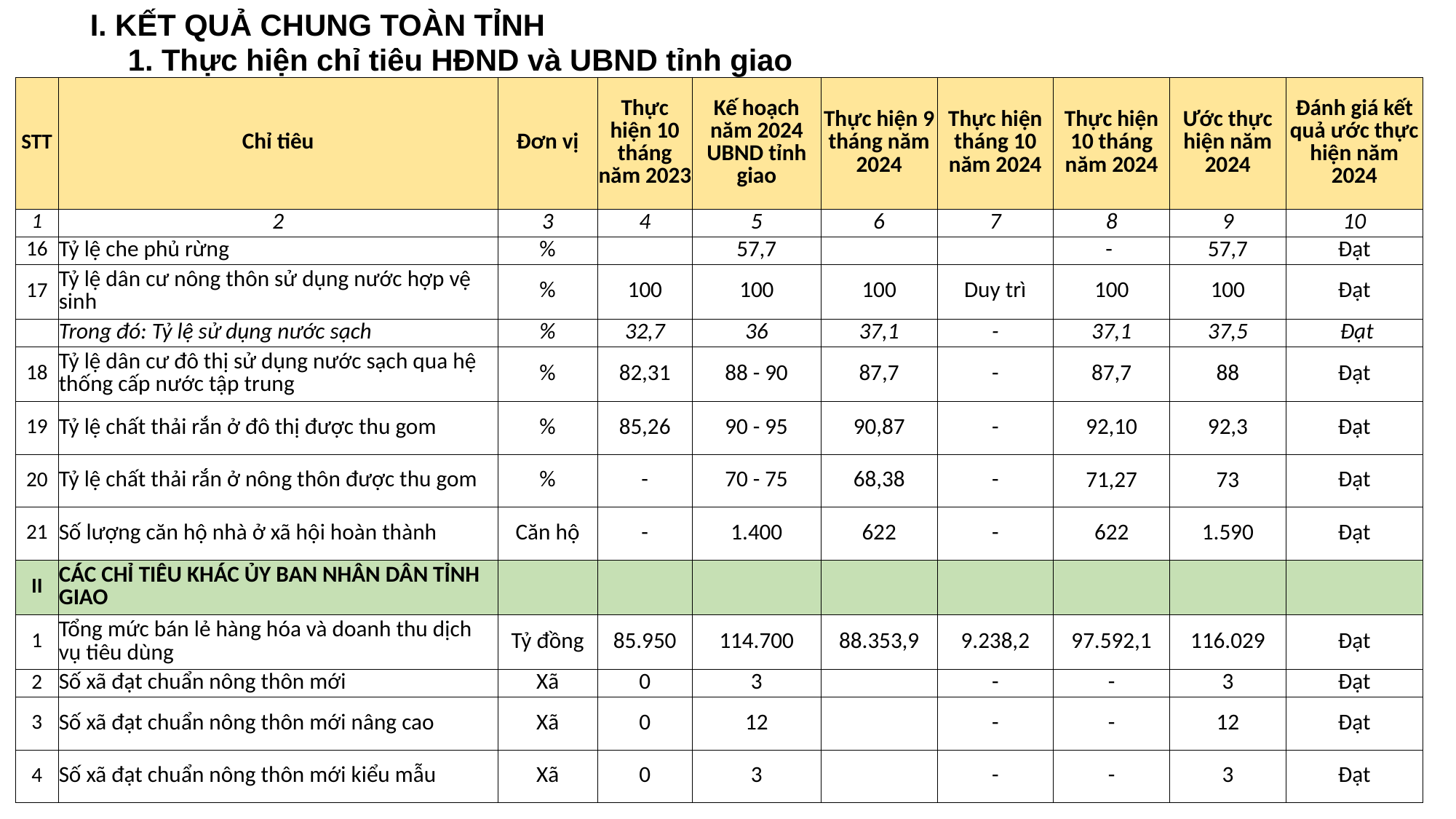

I. KẾT QUẢ CHUNG TOÀN TỈNH
1. Thực hiện chỉ tiêu HĐND và UBND tỉnh giao
| STT | Chỉ tiêu | Đơn vị | Thực hiện 10 tháng năm 2023 | Kế hoạch năm 2024 UBND tỉnh giao | Thực hiện 9 tháng năm 2024 | Thực hiện tháng 10 năm 2024 | Thực hiện 10 tháng năm 2024 | Ước thực hiện năm 2024 | Đánh giá kết quả ước thực hiện năm 2024 |
| --- | --- | --- | --- | --- | --- | --- | --- | --- | --- |
| 1 | 2 | 3 | 4 | 5 | 6 | 7 | 8 | 9 | 10 |
| 16 | Tỷ lệ che phủ rừng | % |  | 57,7 |  |  | - | 57,7 | Đạt |
| 17 | Tỷ lệ dân cư nông thôn sử dụng nước hợp vệ sinh | % | 100 | 100 | 100 | Duy trì | 100 | 100 | Đạt |
|  | Trong đó: Tỷ lệ sử dụng nước sạch | % | 32,7 | 36 | 37,1 | - | 37,1 | 37,5 | Đạt |
| 18 | Tỷ lệ dân cư đô thị sử dụng nước sạch qua hệ thống cấp nước tập trung | % | 82,31 | 88 - 90 | 87,7 | - | 87,7 | 88 | Đạt |
| 19 | Tỷ lệ chất thải rắn ở đô thị được thu gom | % | 85,26 | 90 - 95 | 90,87 | - | 92,10 | 92,3 | Đạt |
| 20 | Tỷ lệ chất thải rắn ở nông thôn được thu gom | % | - | 70 - 75 | 68,38 | - | 71,27 | 73 | Đạt |
| 21 | Số lượng căn hộ nhà ở xã hội hoàn thành | Căn hộ | - | 1.400 | 622 | - | 622 | 1.590 | Đạt |
| II | CÁC CHỈ TIÊU KHÁC ỦY BAN NHÂN DÂN TỈNH GIAO |  |  |  |  |  |  |  |  |
| 1 | Tổng mức bán lẻ hàng hóa và doanh thu dịch vụ tiêu dùng | Tỷ đồng | 85.950 | 114.700 | 88.353,9 | 9.238,2 | 97.592,1 | 116.029 | Đạt |
| 2 | Số xã đạt chuẩn nông thôn mới | Xã | 0 | 3 |  | - | - | 3 | Đạt |
| 3 | Số xã đạt chuẩn nông thôn mới nâng cao | Xã | 0 | 12 |  | - | - | 12 | Đạt |
| 4 | Số xã đạt chuẩn nông thôn mới kiểu mẫu | Xã | 0 | 3 |  | - | - | 3 | Đạt |